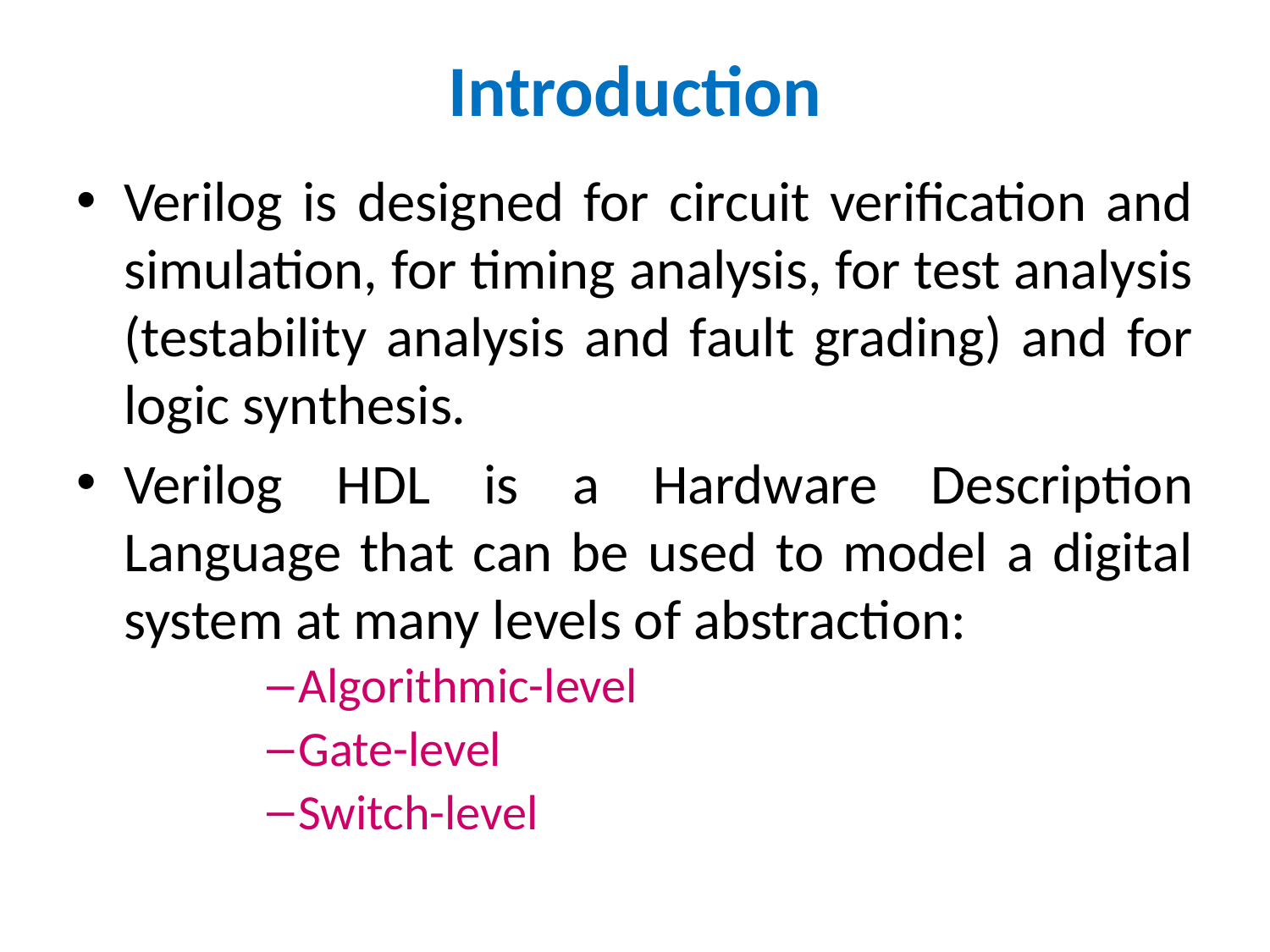

# Introduction
Verilog is designed for circuit verification and simulation, for timing analysis, for test analysis (testability analysis and fault grading) and for logic synthesis.
Verilog HDL is a Hardware Description Language that can be used to model a digital system at many levels of abstraction:
Algorithmic-level
Gate-level
Switch-level